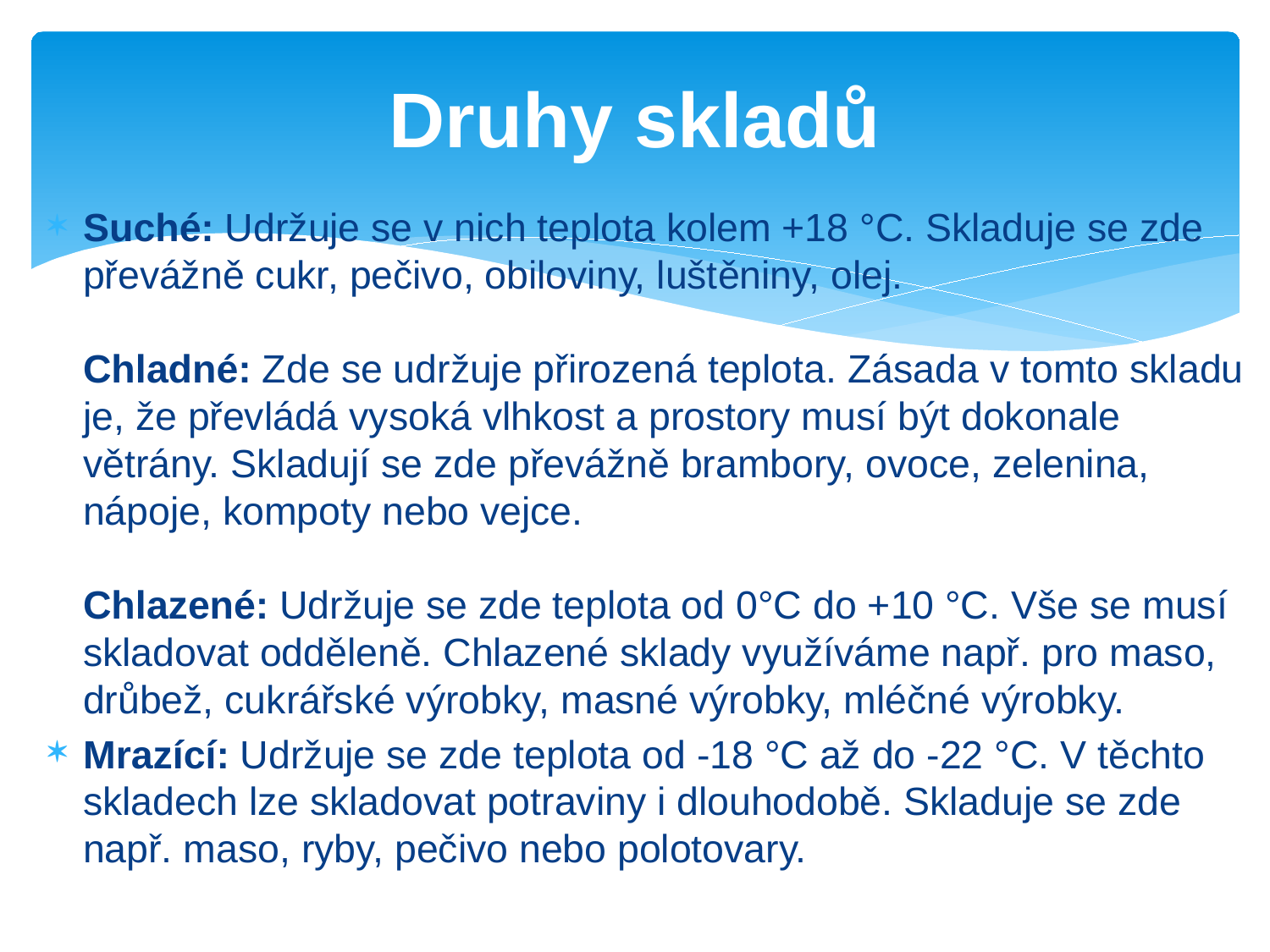

# Druhy skladů
Suché: Udržuje se v nich teplota kolem +18 °C. Skladuje se zde převážně cukr, pečivo, obiloviny, luštěniny, olej.
Chladné: Zde se udržuje přirozená teplota. Zásada v tomto skladu je, že převládá vysoká vlhkost a prostory musí být dokonale větrány. Skladují se zde převážně brambory, ovoce, zelenina, nápoje, kompoty nebo vejce.
Chlazené: Udržuje se zde teplota od 0°C do +10 °C. Vše se musí skladovat odděleně. Chlazené sklady využíváme např. pro maso, drůbež, cukrářské výrobky, masné výrobky, mléčné výrobky.
Mrazící: Udržuje se zde teplota od -18 °C až do -22 °C. V těchto skladech lze skladovat potraviny i dlouhodobě. Skladuje se zde např. maso, ryby, pečivo nebo polotovary.